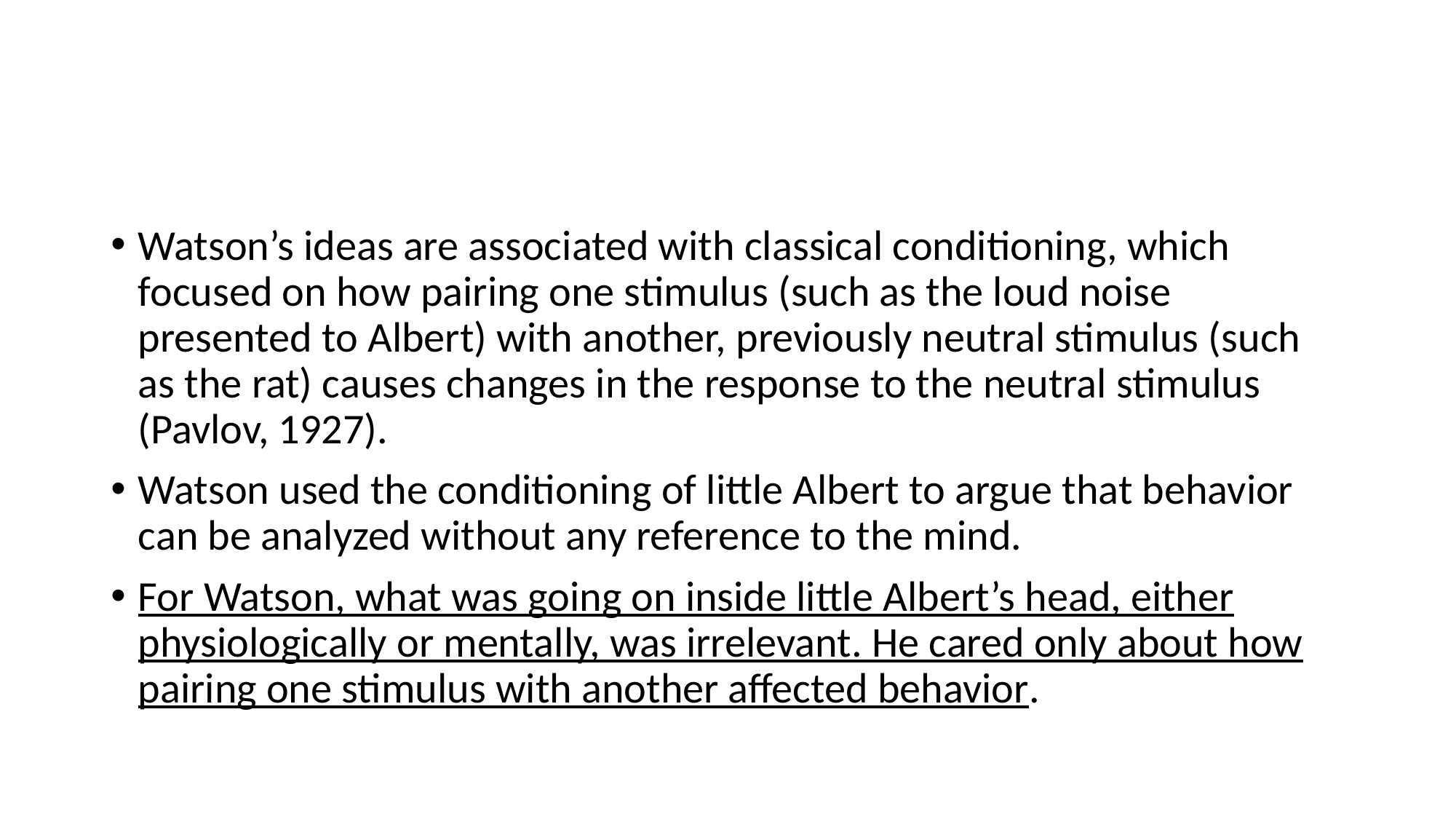

#
Watson’s ideas are associated with classical conditioning, which focused on how pairing one stimulus (such as the loud noise presented to Albert) with another, previously neutral stimulus (such as the rat) causes changes in the response to the neutral stimulus (Pavlov, 1927).
Watson used the conditioning of little Albert to argue that behavior can be analyzed without any reference to the mind.
For Watson, what was going on inside little Albert’s head, either physiologically or mentally, was irrelevant. He cared only about how pairing one stimulus with another affected behavior.